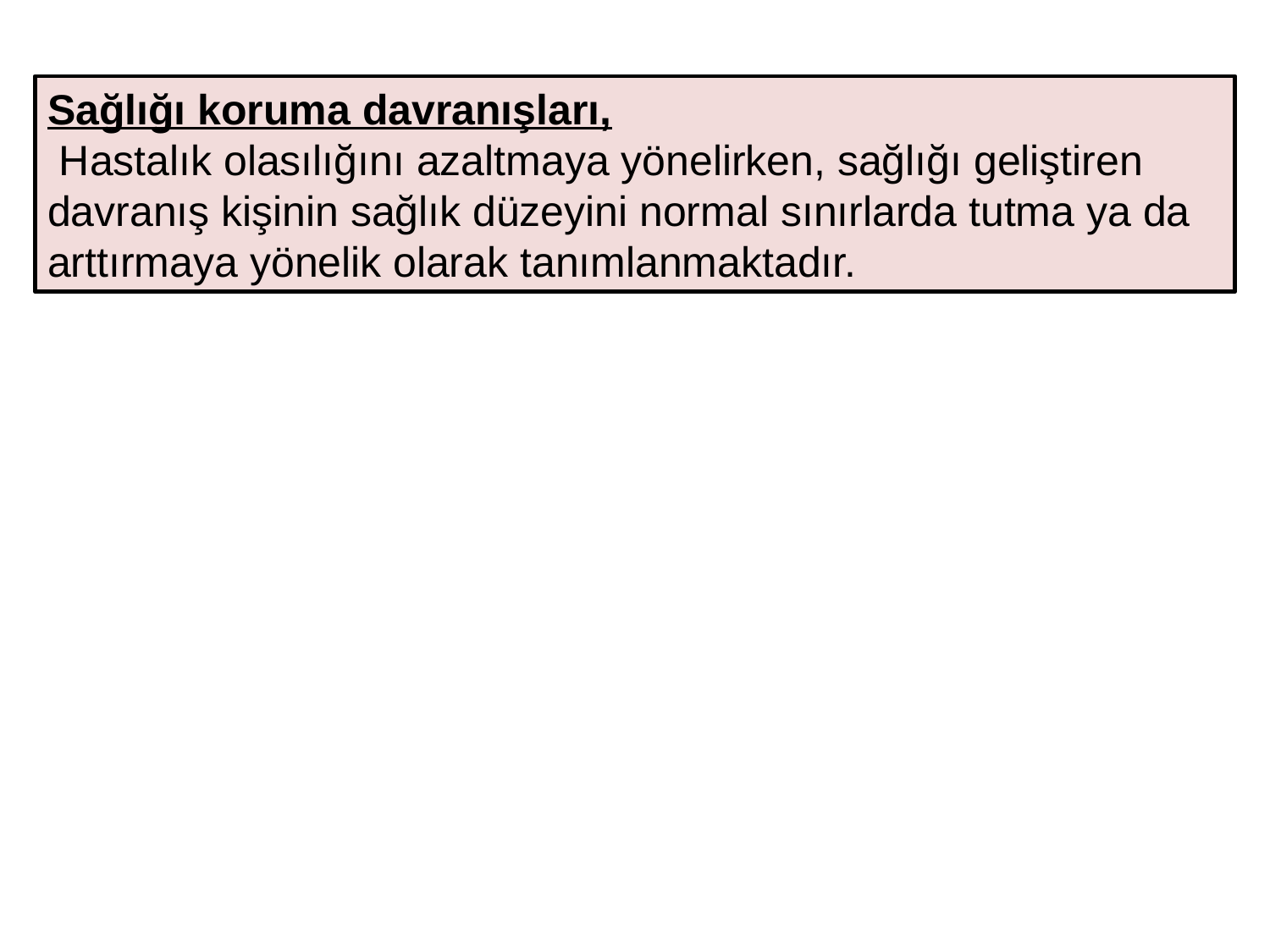

Sağlığı koruma davranışları,
 Hastalık olasılığını azaltmaya yönelirken, sağlığı geliştiren davranış kişinin sağlık düzeyini normal sınırlarda tutma ya da arttırmaya yönelik olarak tanımlanmaktadır.

10